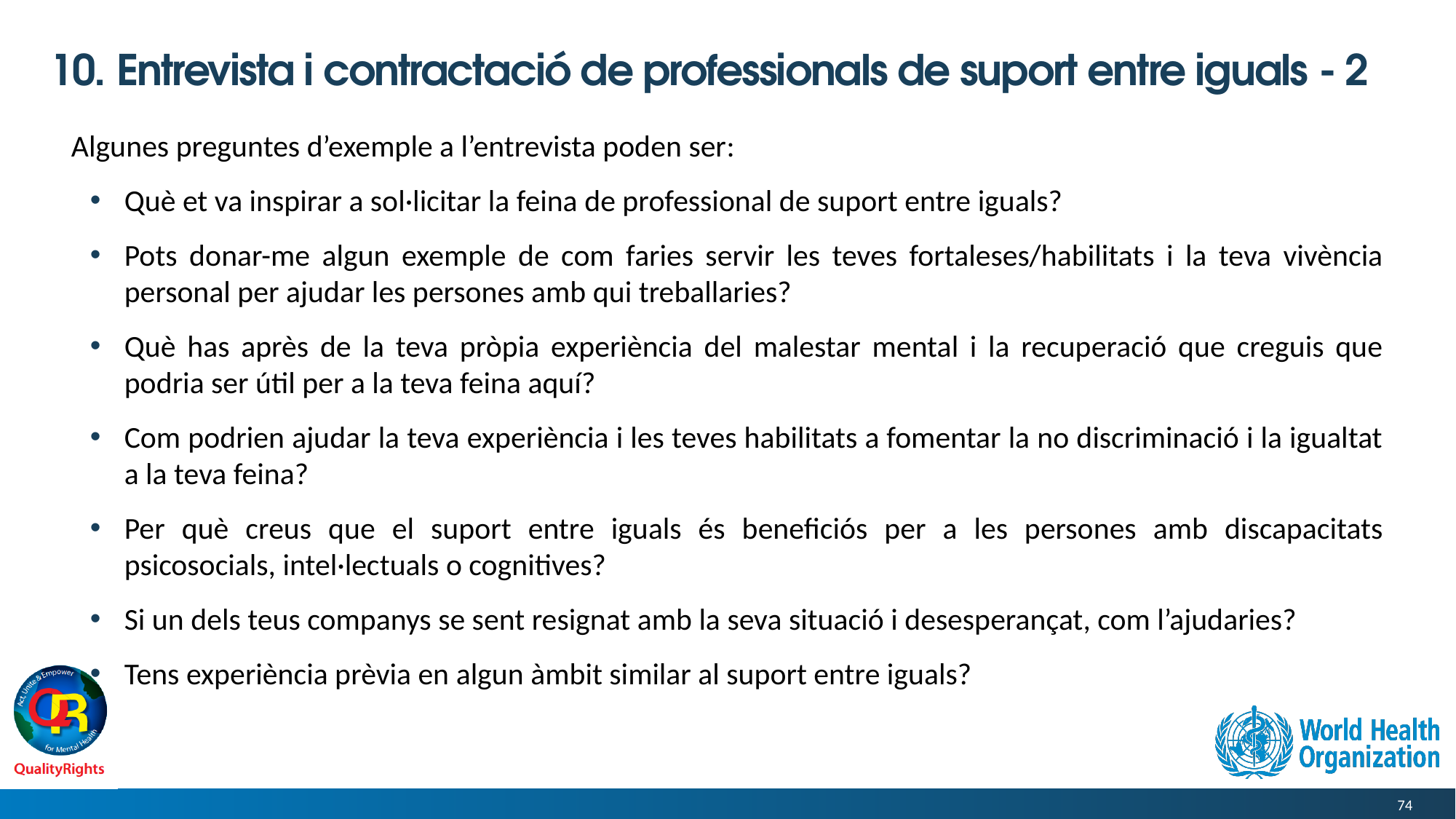

# 10. Entrevista i contractació de professionals de suport entre iguals - 2
Algunes preguntes d’exemple a l’entrevista poden ser:
Què et va inspirar a sol·licitar la feina de professional de suport entre iguals?
Pots donar-me algun exemple de com faries servir les teves fortaleses/habilitats i la teva vivència personal per ajudar les persones amb qui treballaries?
Què has après de la teva pròpia experiència del malestar mental i la recuperació que creguis que podria ser útil per a la teva feina aquí?
Com podrien ajudar la teva experiència i les teves habilitats a fomentar la no discriminació i la igualtat a la teva feina?
Per què creus que el suport entre iguals és beneficiós per a les persones amb discapacitats psicosocials, intel·lectuals o cognitives?
Si un dels teus companys se sent resignat amb la seva situació i desesperançat, com l’ajudaries?
Tens experiència prèvia en algun àmbit similar al suport entre iguals?